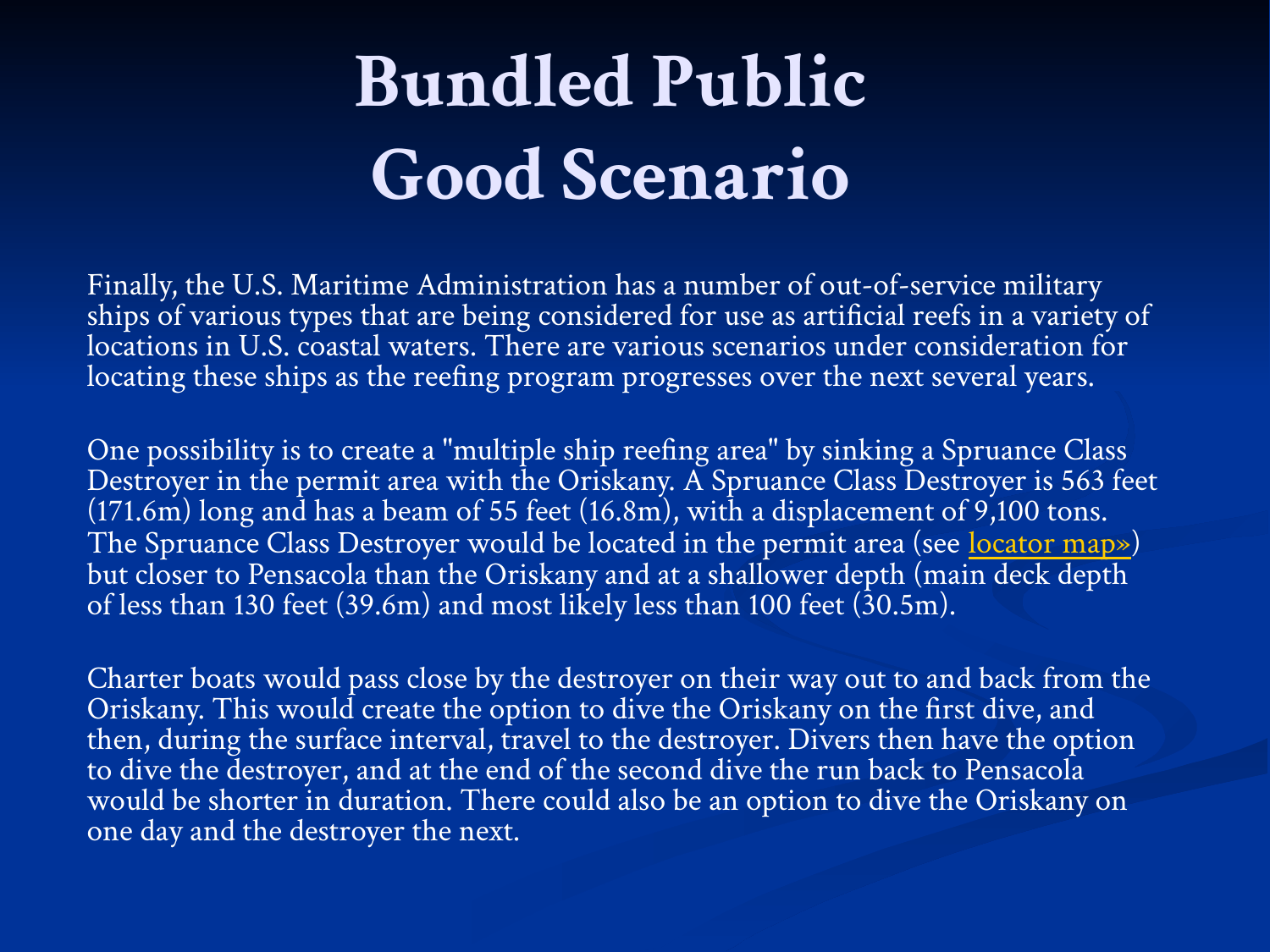

# Bundled Public Good Scenario
Finally, the U.S. Maritime Administration has a number of out-of-service military ships of various types that are being considered for use as artificial reefs in a variety of locations in U.S. coastal waters. There are various scenarios under consideration for locating these ships as the reefing program progresses over the next several years.

One possibility is to create a "multiple ship reefing area" by sinking a Spruance Class Destroyer in the permit area with the Oriskany. A Spruance Class Destroyer is 563 feet (171.6m) long and has a beam of 55 feet (16.8m), with a displacement of 9,100 tons. The Spruance Class Destroyer would be located in the permit area (see locator map») but closer to Pensacola than the Oriskany and at a shallower depth (main deck depth of less than 130 feet (39.6m) and most likely less than 100 feet (30.5m).

Charter boats would pass close by the destroyer on their way out to and back from the Oriskany. This would create the option to dive the Oriskany on the first dive, and then, during the surface interval, travel to the destroyer. Divers then have the option to dive the destroyer, and at the end of the second dive the run back to Pensacola would be shorter in duration. There could also be an option to dive the Oriskany on one day and the destroyer the next.